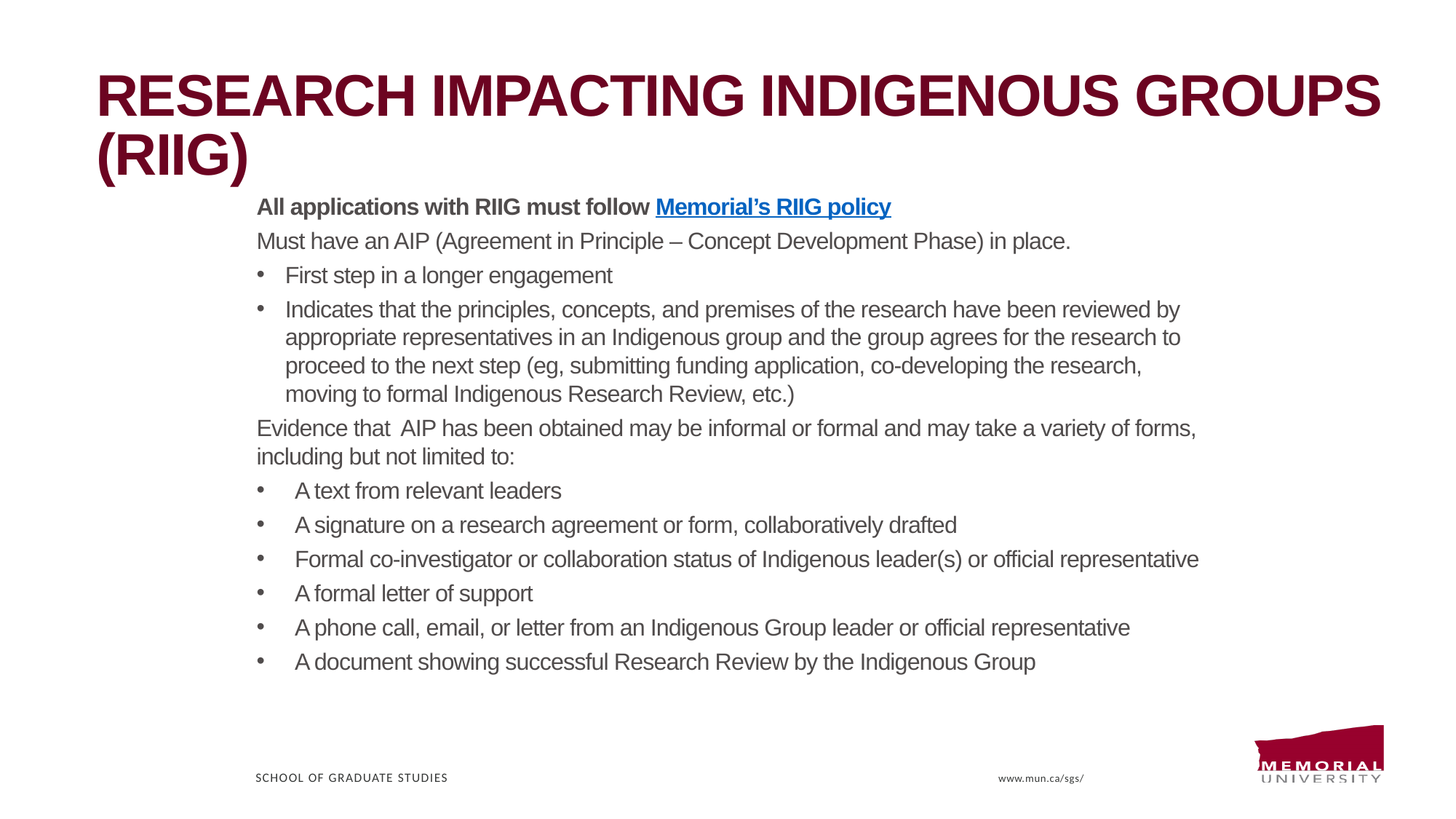

# Research impacting indigenous groups (RIIG)
All applications with RIIG must follow Memorial’s RIIG policy
Must have an AIP (Agreement in Principle – Concept Development Phase) in place.
First step in a longer engagement
Indicates that the principles, concepts, and premises of the research have been reviewed by appropriate representatives in an Indigenous group and the group agrees for the research to proceed to the next step (eg, submitting funding application, co-developing the research, moving to formal Indigenous Research Review, etc.)
Evidence that  AIP has been obtained may be informal or formal and may take a variety of forms, including but not limited to:
A text from relevant leaders
A signature on a research agreement or form, collaboratively drafted
Formal co-investigator or collaboration status of Indigenous leader(s) or official representative
A formal letter of support
A phone call, email, or letter from an Indigenous Group leader or official representative
A document showing successful Research Review by the Indigenous Group
School of Graduate Studies
www.mun.ca/sgs/